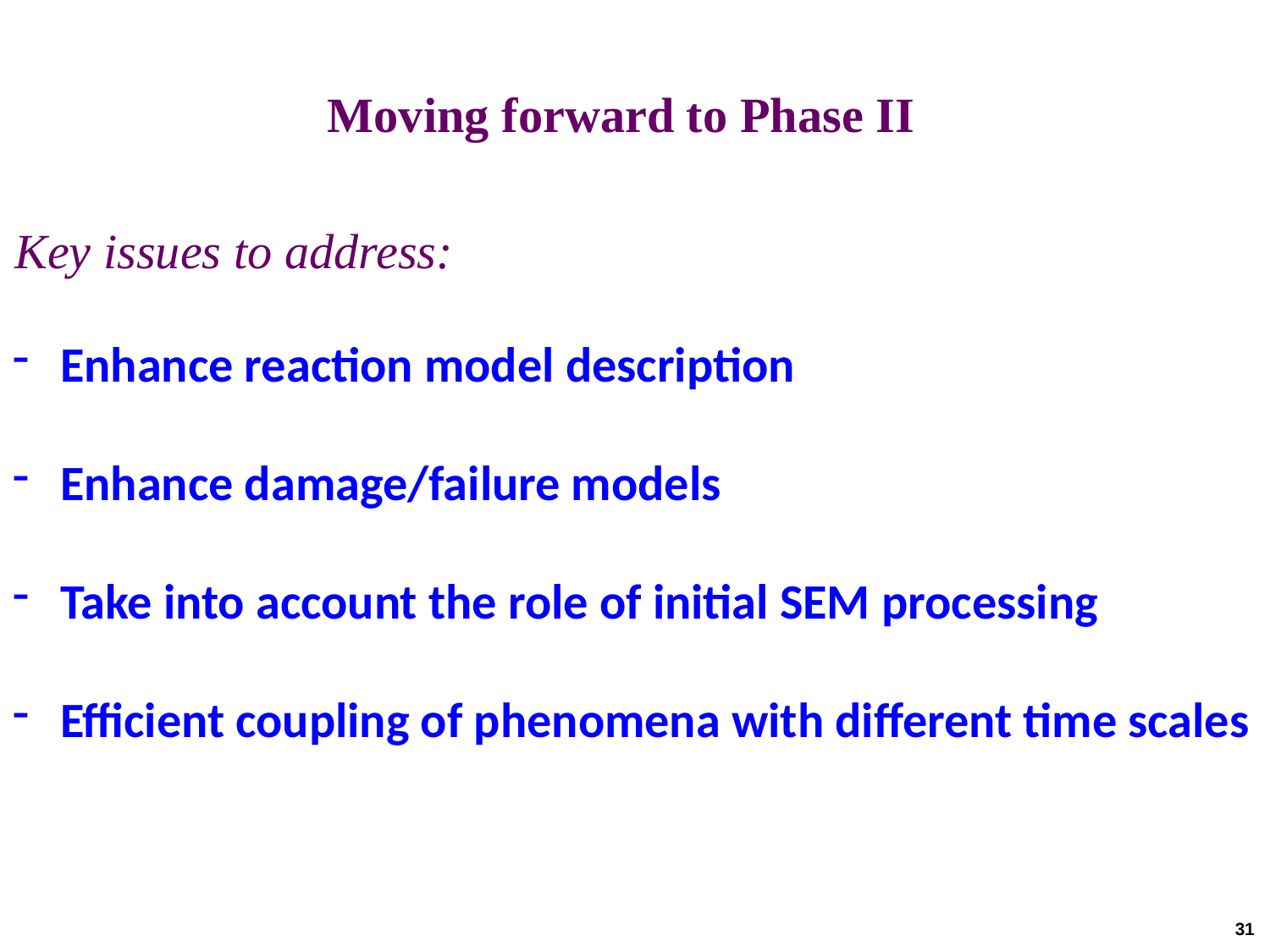

Moving forward to Phase II
Key issues to address:
Enhance reaction model description

Enhance damage/failure models

Take into account the role of initial SEM processing

Efficient coupling of phenomena with different time scales